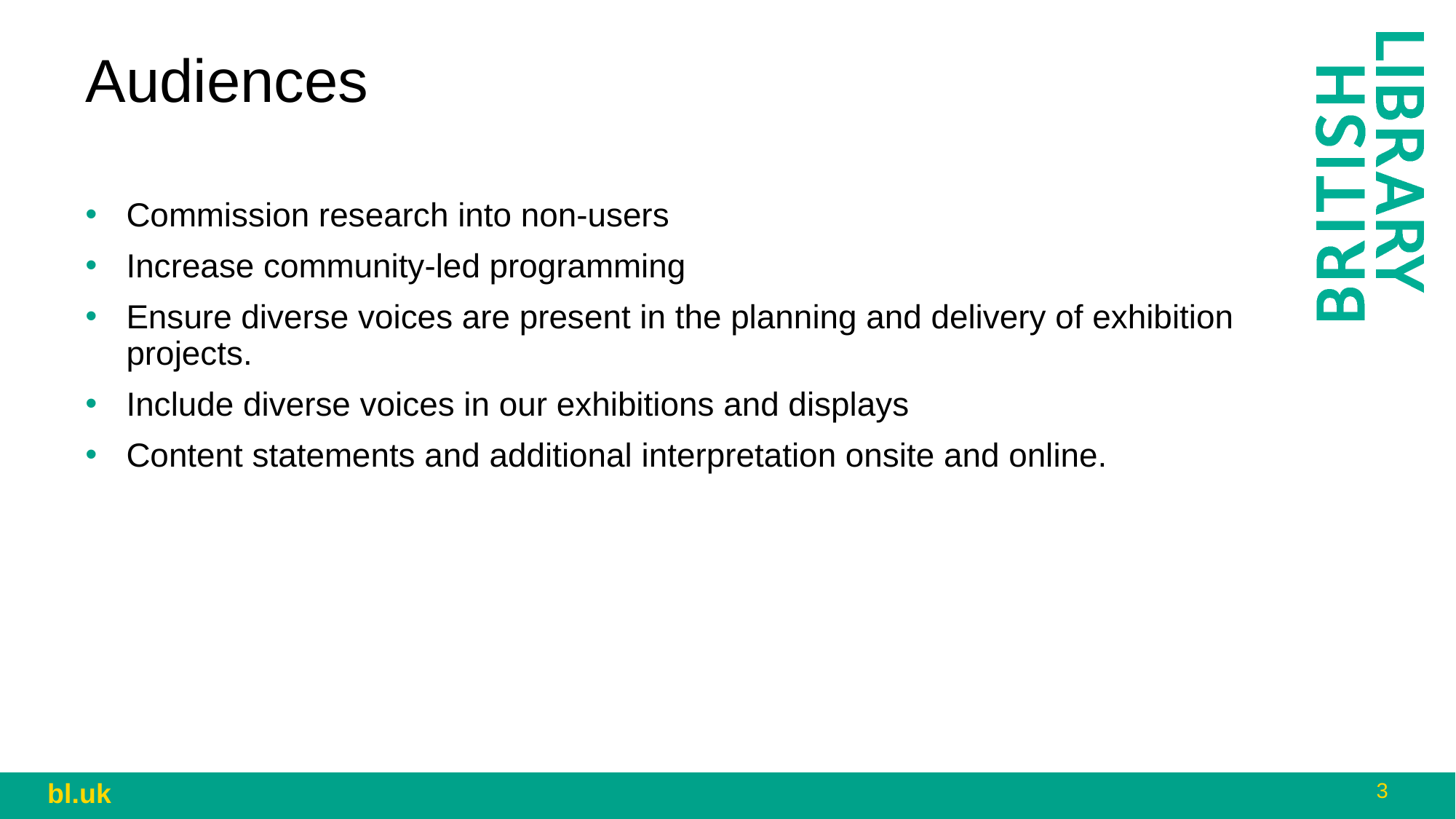

Audiences
Commission research into non-users
Increase community-led programming
Ensure diverse voices are present in the planning and delivery of exhibition projects.
Include diverse voices in our exhibitions and displays
Content statements and additional interpretation onsite and online.